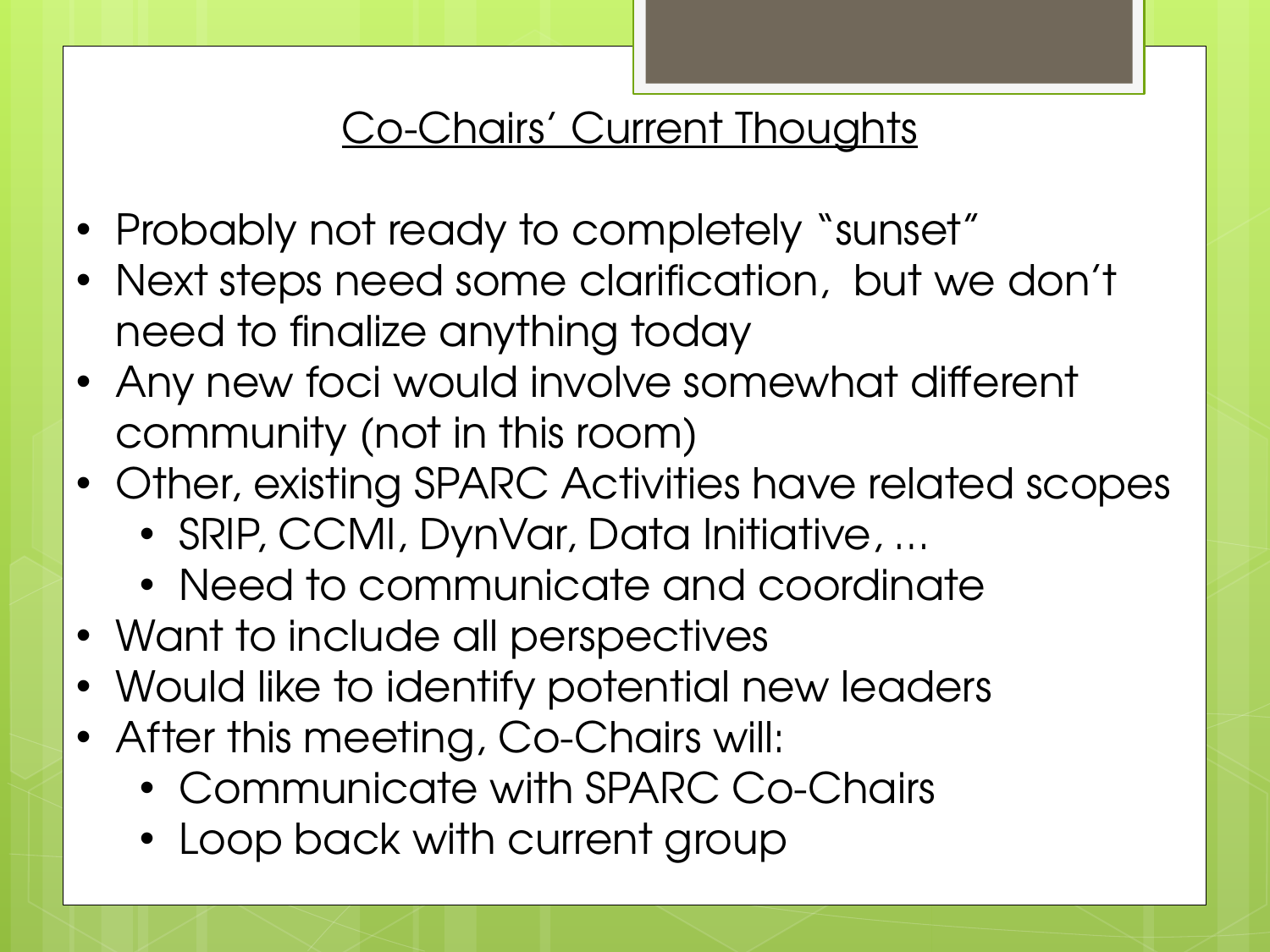

Co-Chairs’ Current Thoughts

Probably not ready to completely “sunset”
Next steps need some clarification,  but we don’t need to finalize anything today
Any new foci would involve somewhat different community (not in this room)
Other, existing SPARC Activities have related scopes
SRIP, CCMI, DynVar, Data Initiative, …
Need to communicate and coordinate
Want to include all perspectives
Would like to identify potential new leaders
After this meeting, Co-Chairs will:
Communicate with SPARC Co-Chairs
Loop back with current group